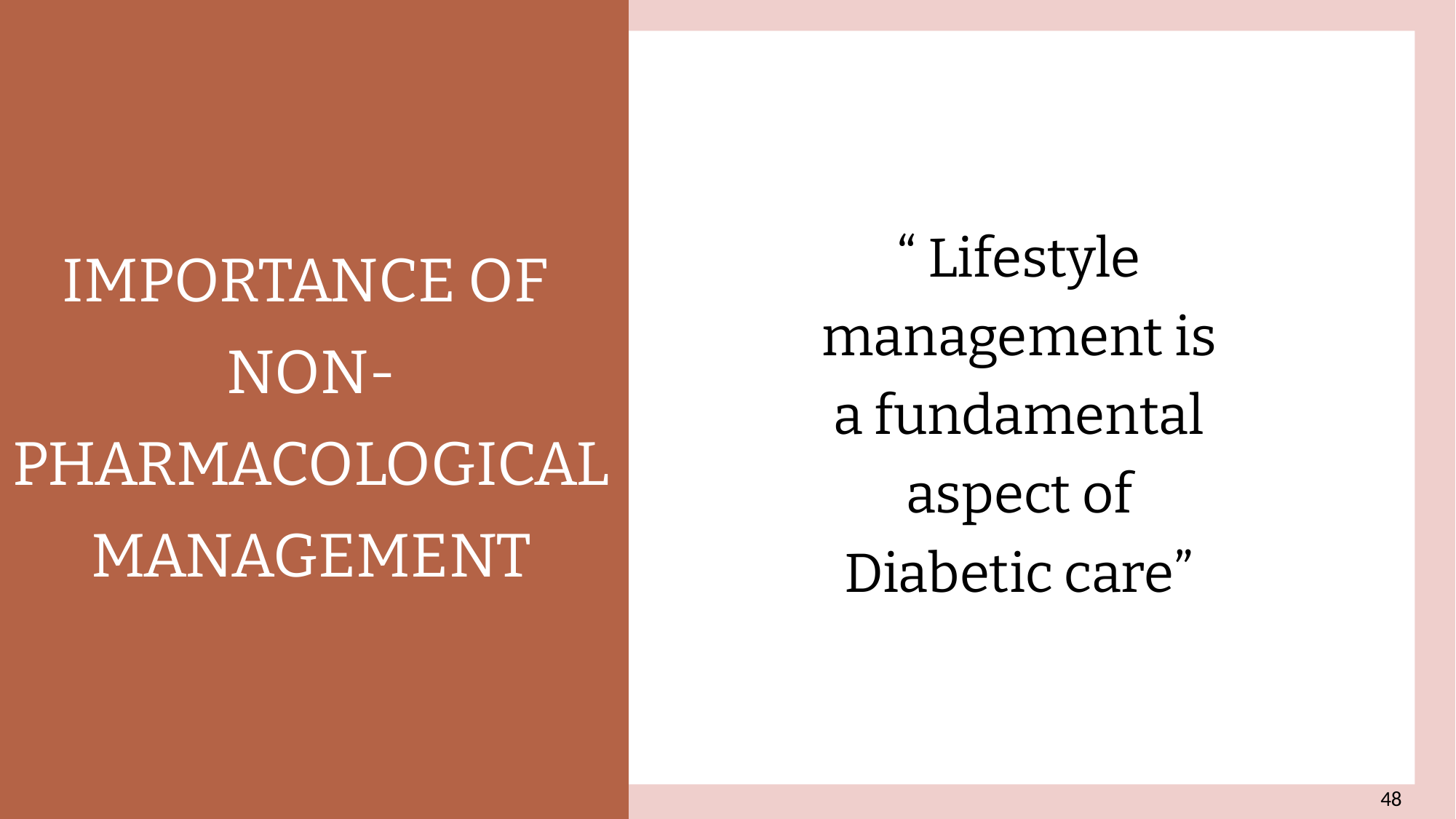

“ Lifestyle management is a fundamental aspect of Diabetic care”
Importance of
non-pharmacological management
48